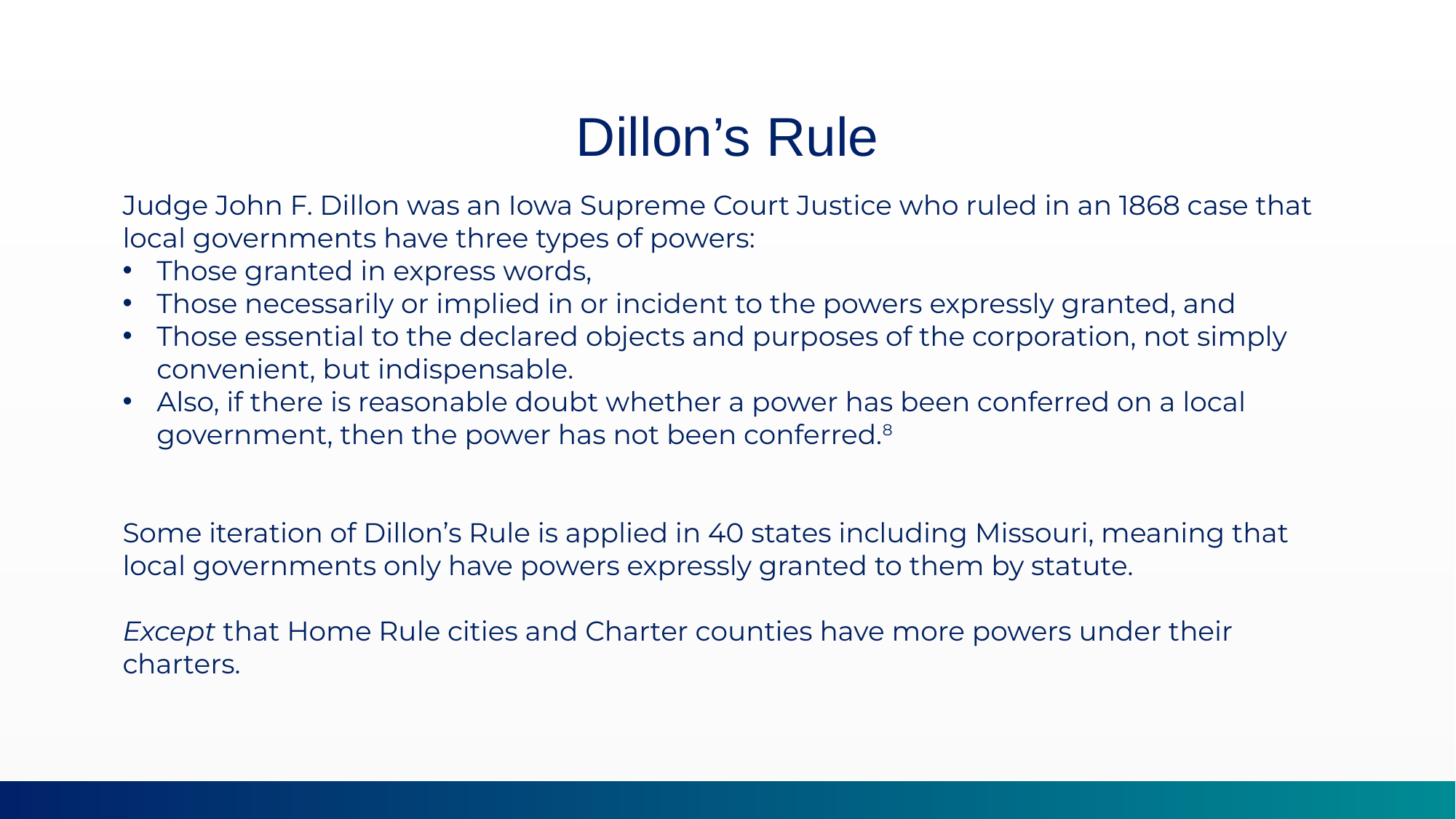

Dillon’s Rule
Judge John F. Dillon was an Iowa Supreme Court Justice who ruled in an 1868 case that local governments have three types of powers:
Those granted in express words,
Those necessarily or implied in or incident to the powers expressly granted, and
Those essential to the declared objects and purposes of the corporation, not simply convenient, but indispensable.
Also, if there is reasonable doubt whether a power has been conferred on a local government, then the power has not been conferred.8

Some iteration of Dillon’s Rule is applied in 40 states including Missouri, meaning that local governments only have powers expressly granted to them by statute.

Except that Home Rule cities and Charter counties have more powers under their charters.